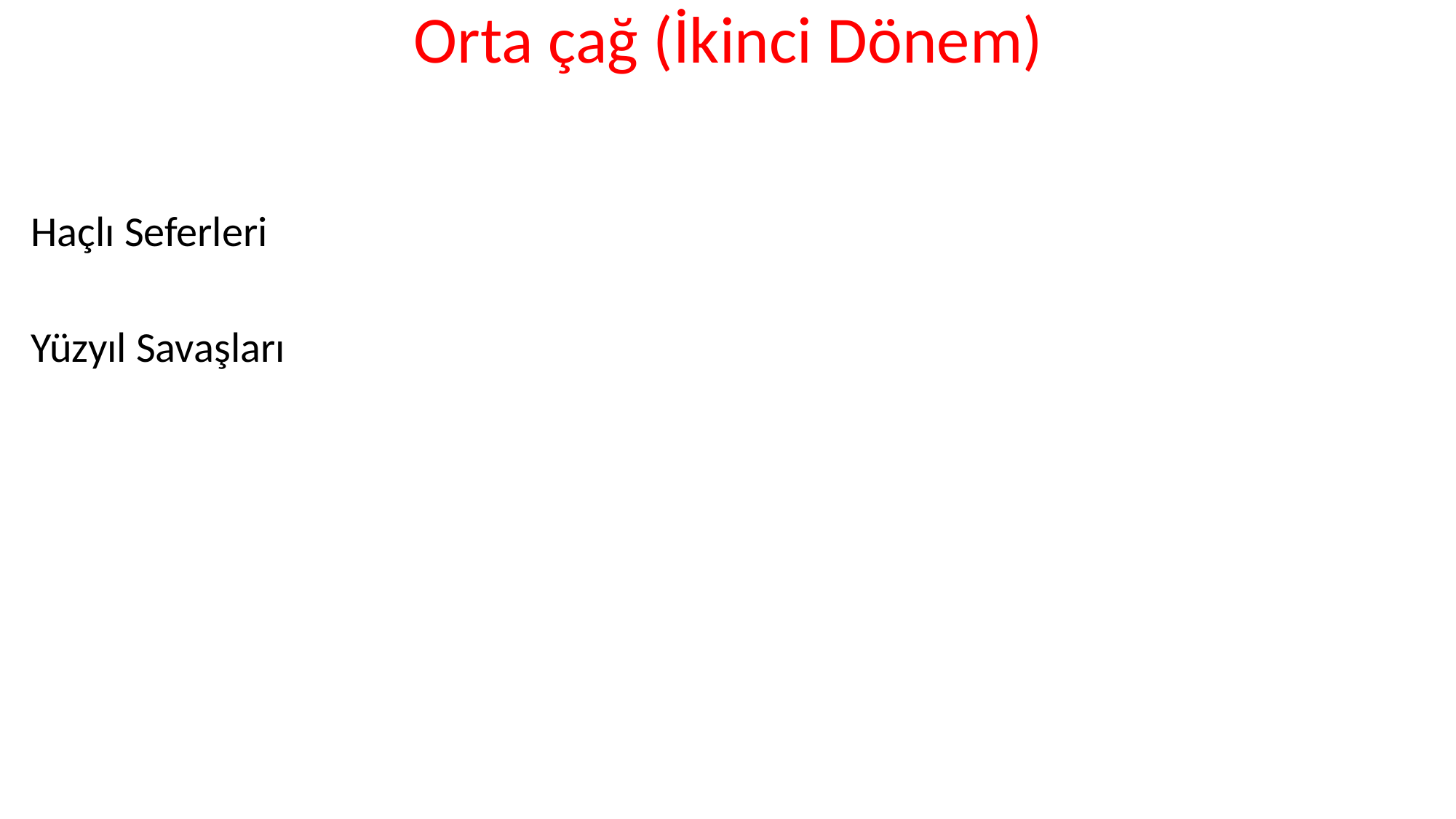

# Orta çağ (İkinci Dönem)

Haçlı Seferleri

Yüzyıl Savaşları